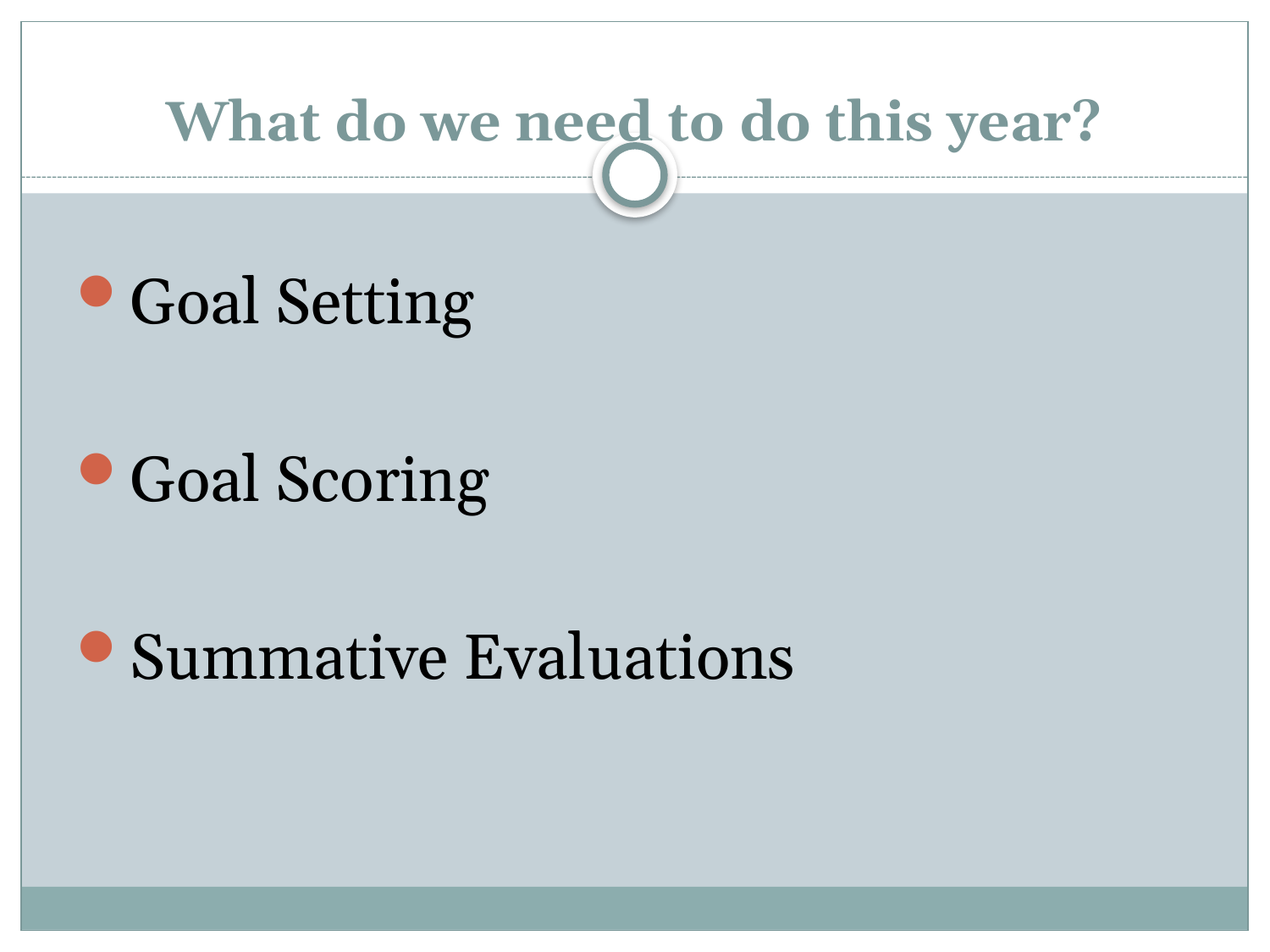

# What do we need to do this year?
Goal Setting

Goal Scoring

Summative Evaluations